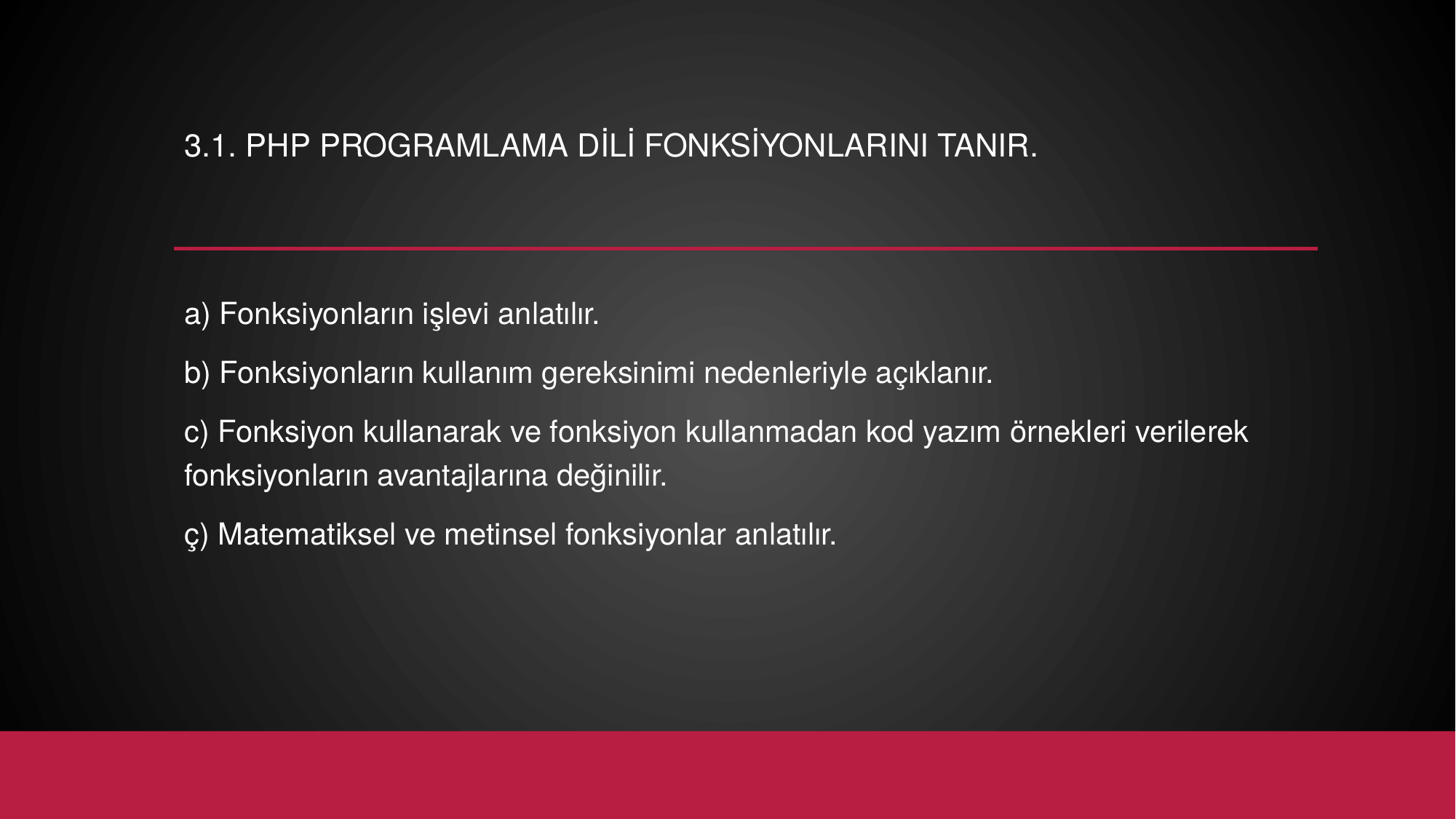

# 3.1. PHP programlama dili fonksiyonlarını tanır.
a) Fonksiyonların işlevi anlatılır.
b) Fonksiyonların kullanım gereksinimi nedenleriyle açıklanır.
c) Fonksiyon kullanarak ve fonksiyon kullanmadan kod yazım örnekleri verilerek fonksiyonların avantajlarına değinilir.
ç) Matematiksel ve metinsel fonksiyonlar anlatılır.